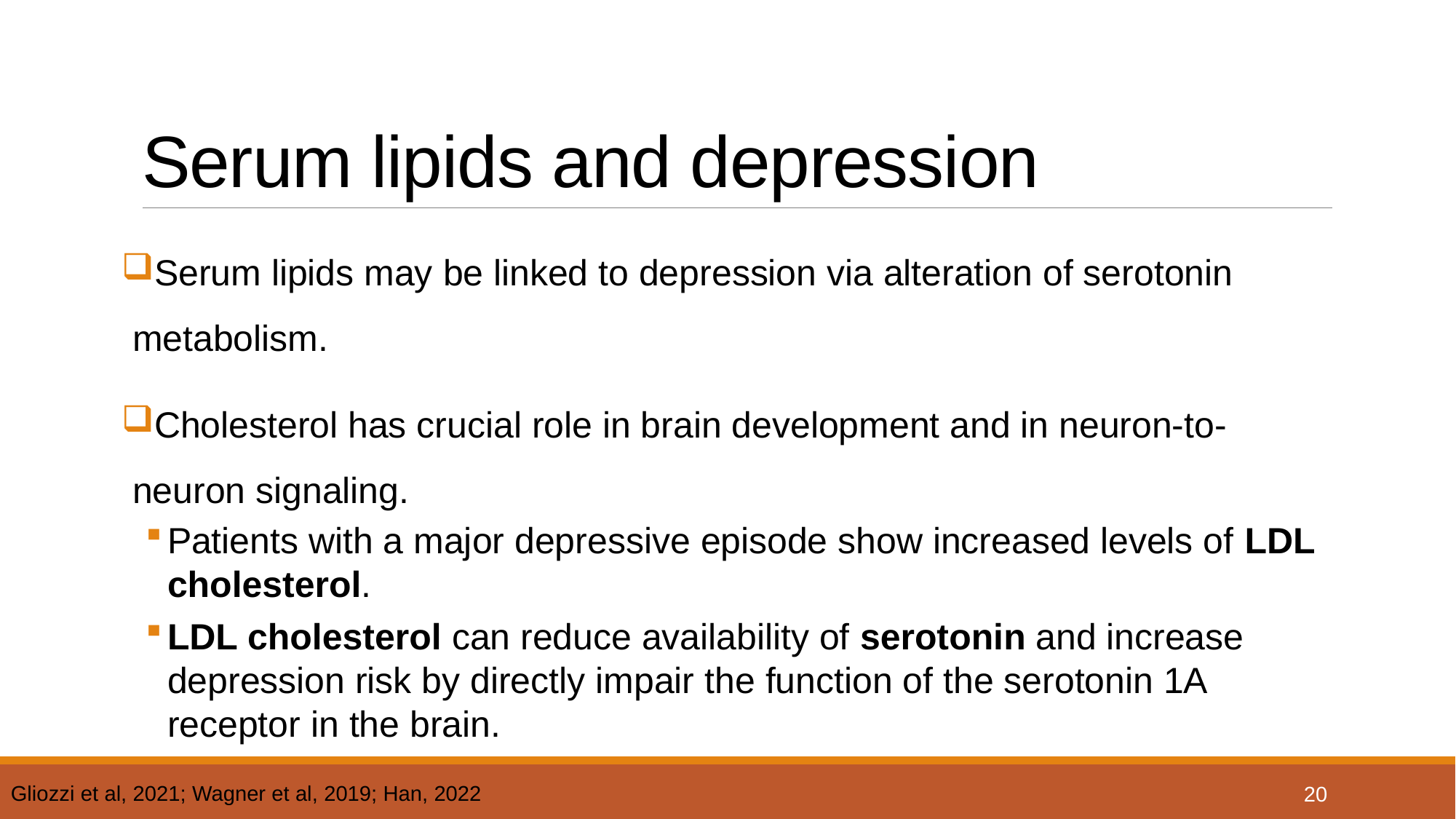

# Serum lipids and depression
Serum lipids may be linked to depression via alteration of serotonin metabolism.
Cholesterol has crucial role in brain development and in neuron-to-neuron signaling.
Patients with a major depressive episode show increased levels of LDL cholesterol.
LDL cholesterol can reduce availability of serotonin and increase depression risk by directly impair the function of the serotonin 1A receptor in the brain.
20
Gliozzi et al, 2021; Wagner et al, 2019; Han, 2022